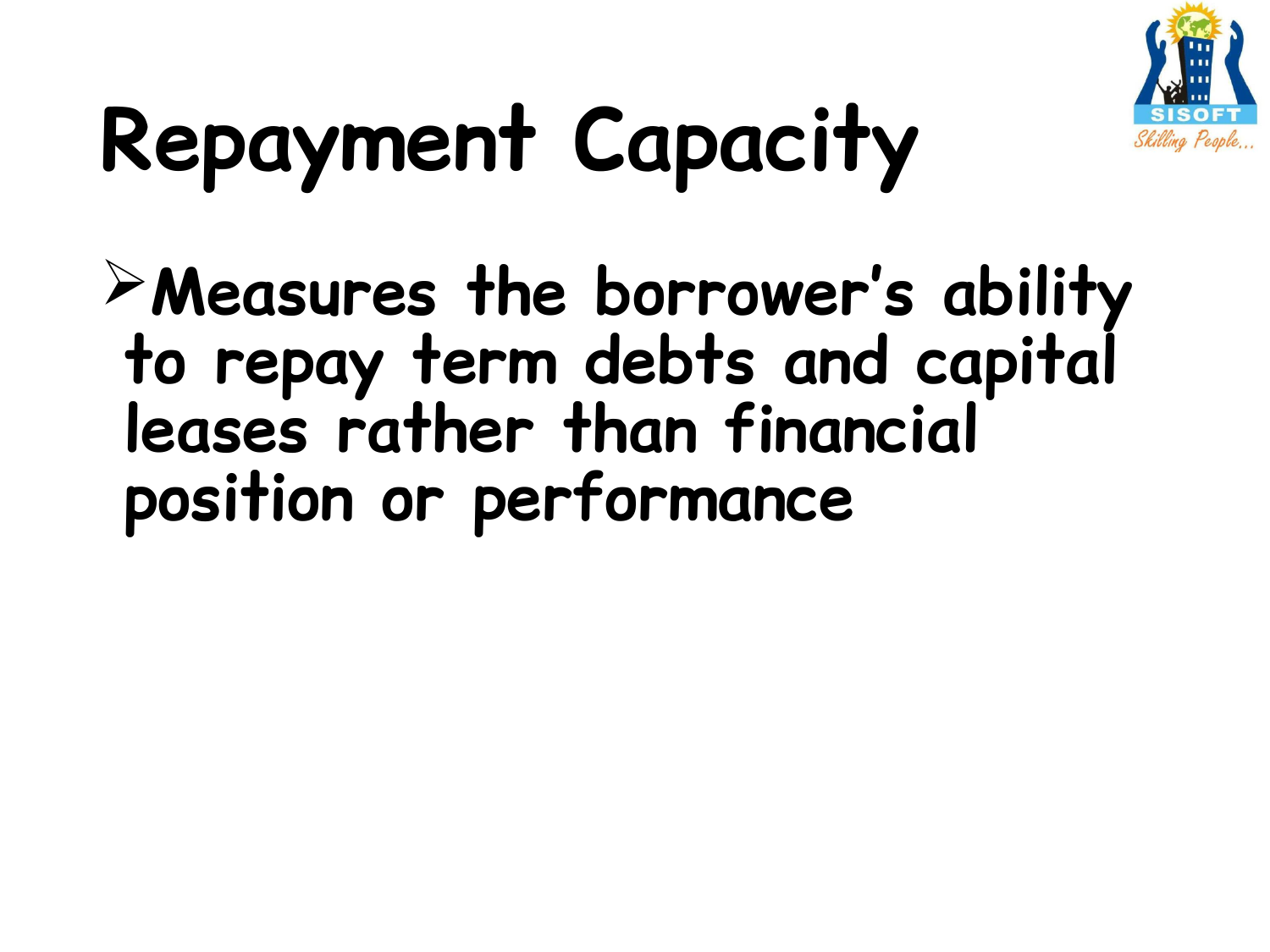

# Repayment Capacity
Measures the borrower’s ability to repay term debts and capital leases rather than financial position or performance